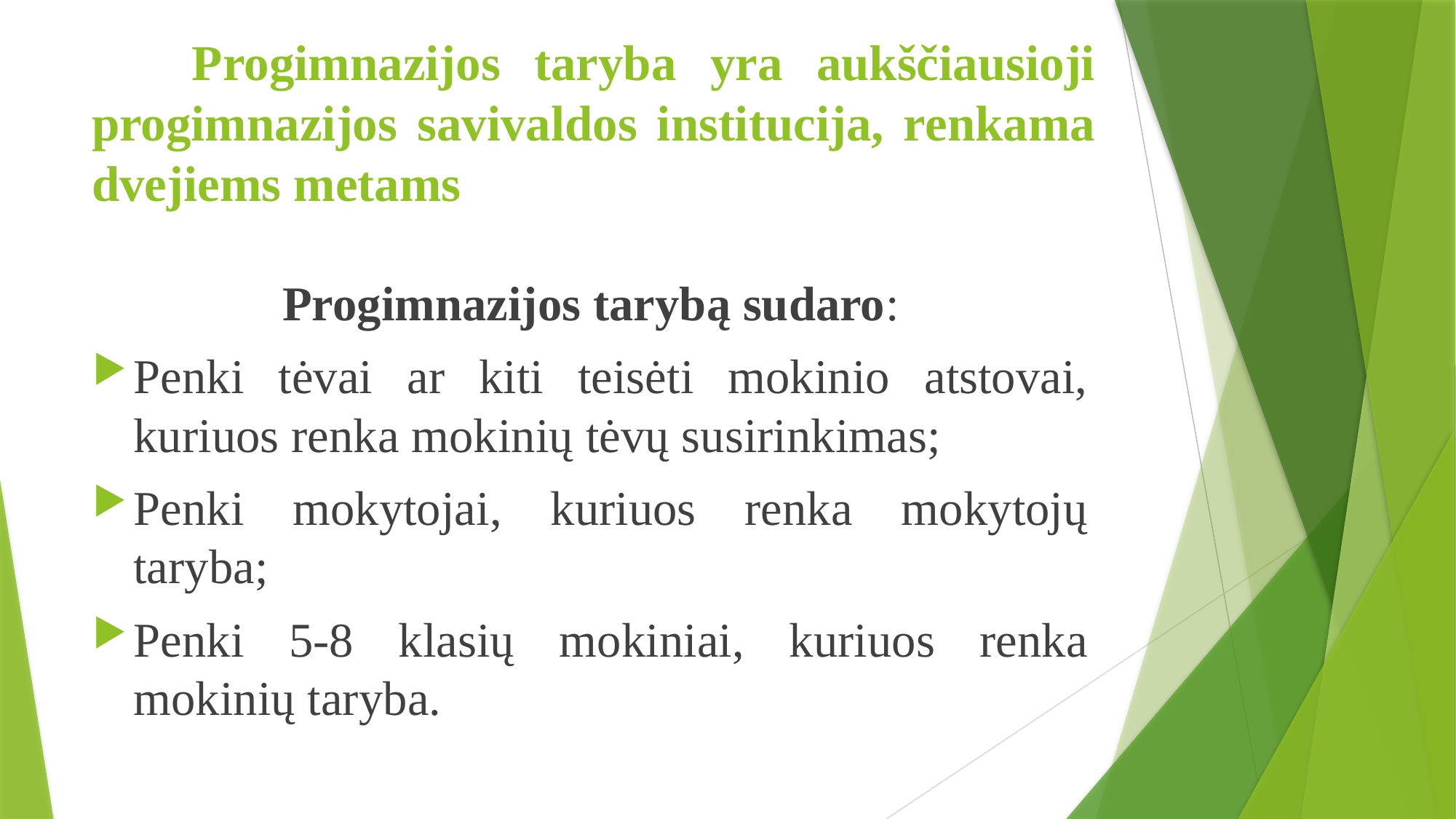

# Progimnazijos taryba yra aukščiausioji progimnazijos savivaldos institucija, renkama dvejiems metams
Progimnazijos tarybą sudaro:
Penki tėvai ar kiti teisėti mokinio atstovai, kuriuos renka mokinių tėvų susirinkimas;
Penki mokytojai, kuriuos renka mokytojų taryba;
Penki 5-8 klasių mokiniai, kuriuos renka mokinių taryba.